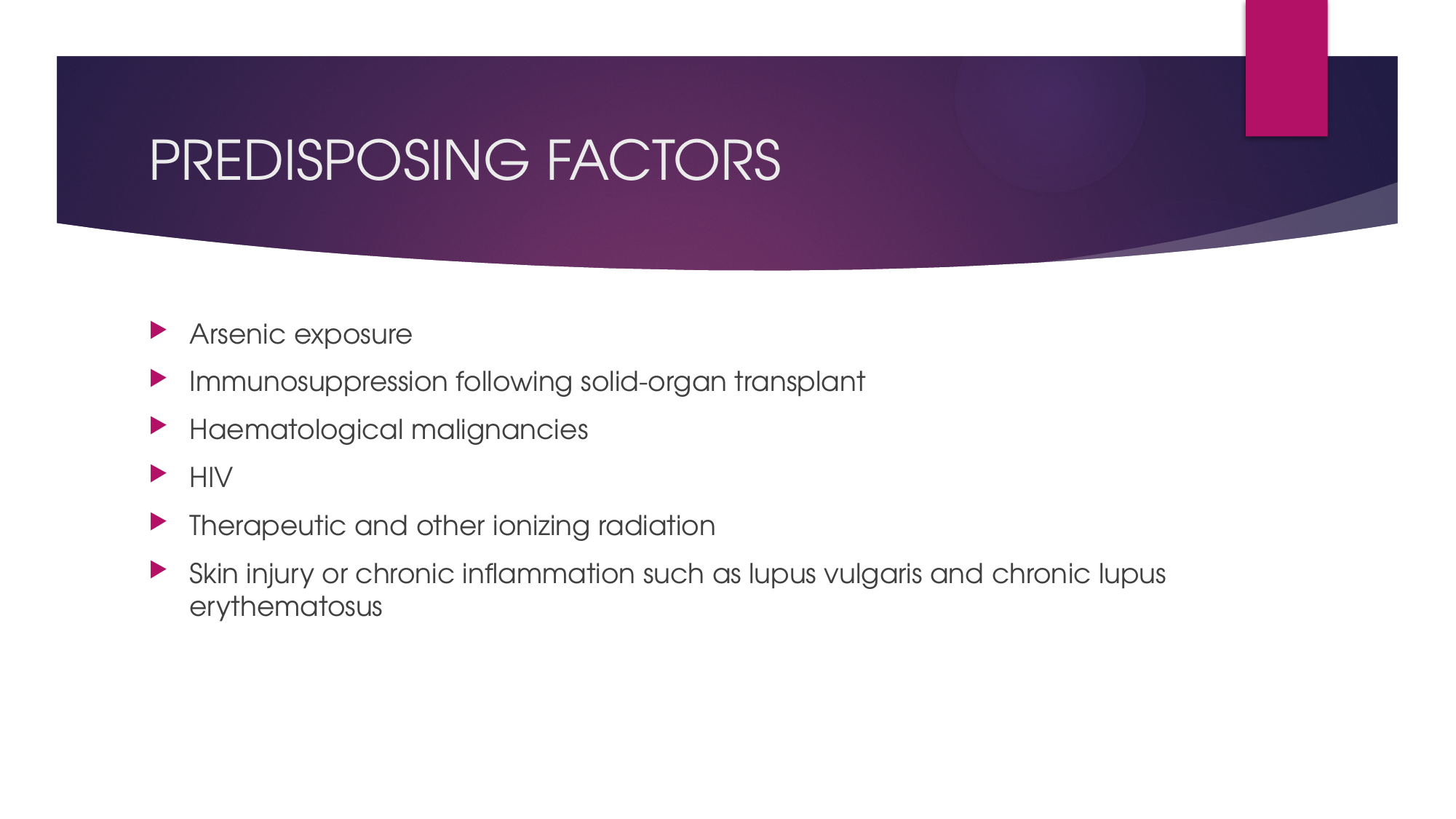

# PREDISPOSING FACTORS
Arsenic exposure
Immunosuppression following solid-organ transplant
Haematological malignancies
HIV
Therapeutic and other ionizing radiation
Skin injury or chronic inflammation such as lupus vulgaris and chronic lupus erythematosus